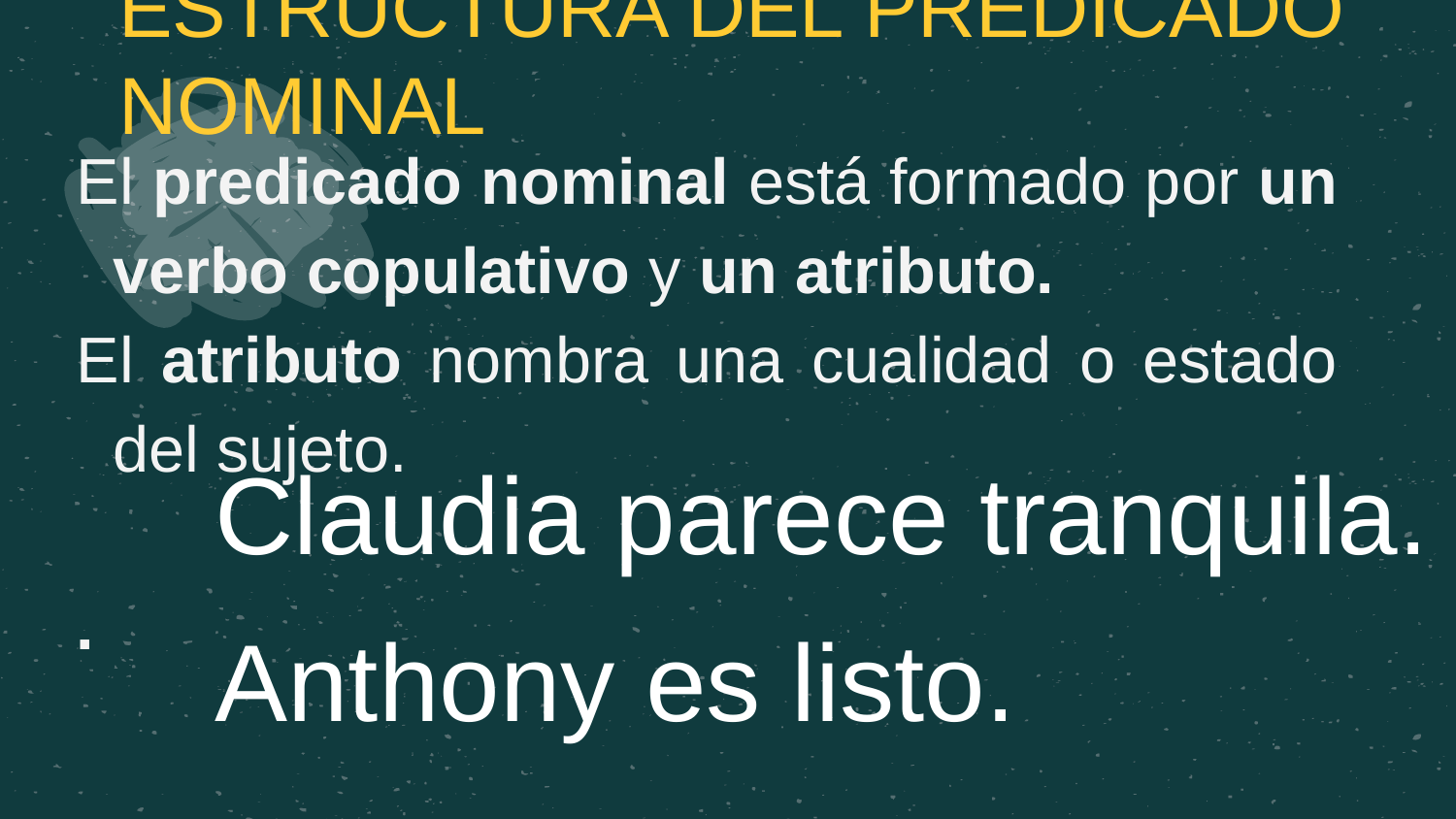

# ESTRUCTURA DEL PREDICADO NOMINAL
El predicado nominal está formado por un verbo copulativo y un atributo.
El atributo nombra una cualidad o estado del sujeto.

.
Claudia parece tranquila.
Anthony es listo.